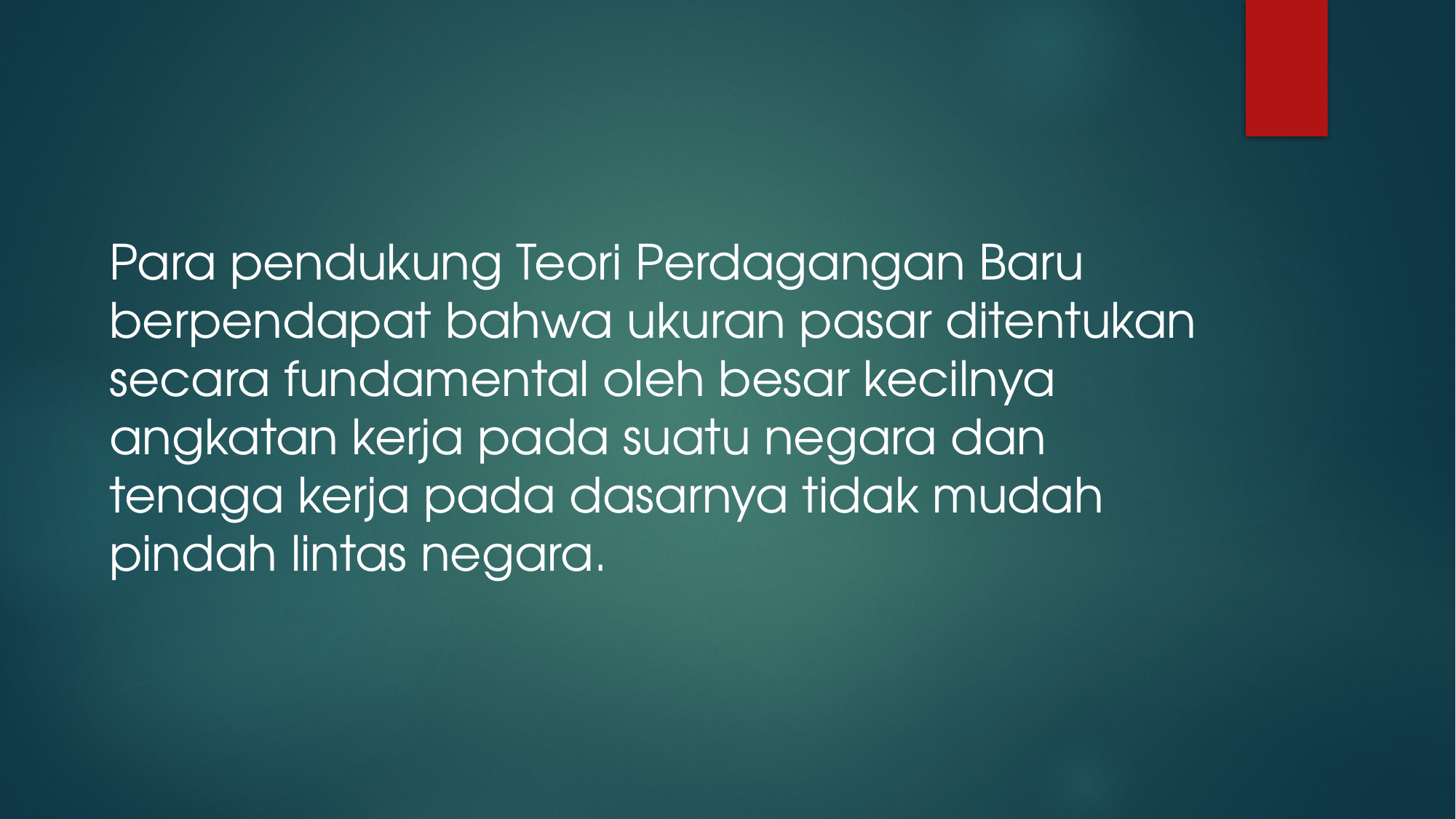

#

Para pendukung Teori Perdagangan Baru berpendapat bahwa ukuran pasar ditentukan secara fundamental oleh besar kecilnya angkatan kerja pada suatu negara dan tenaga kerja pada dasarnya tidak mudah pindah lintas negara.